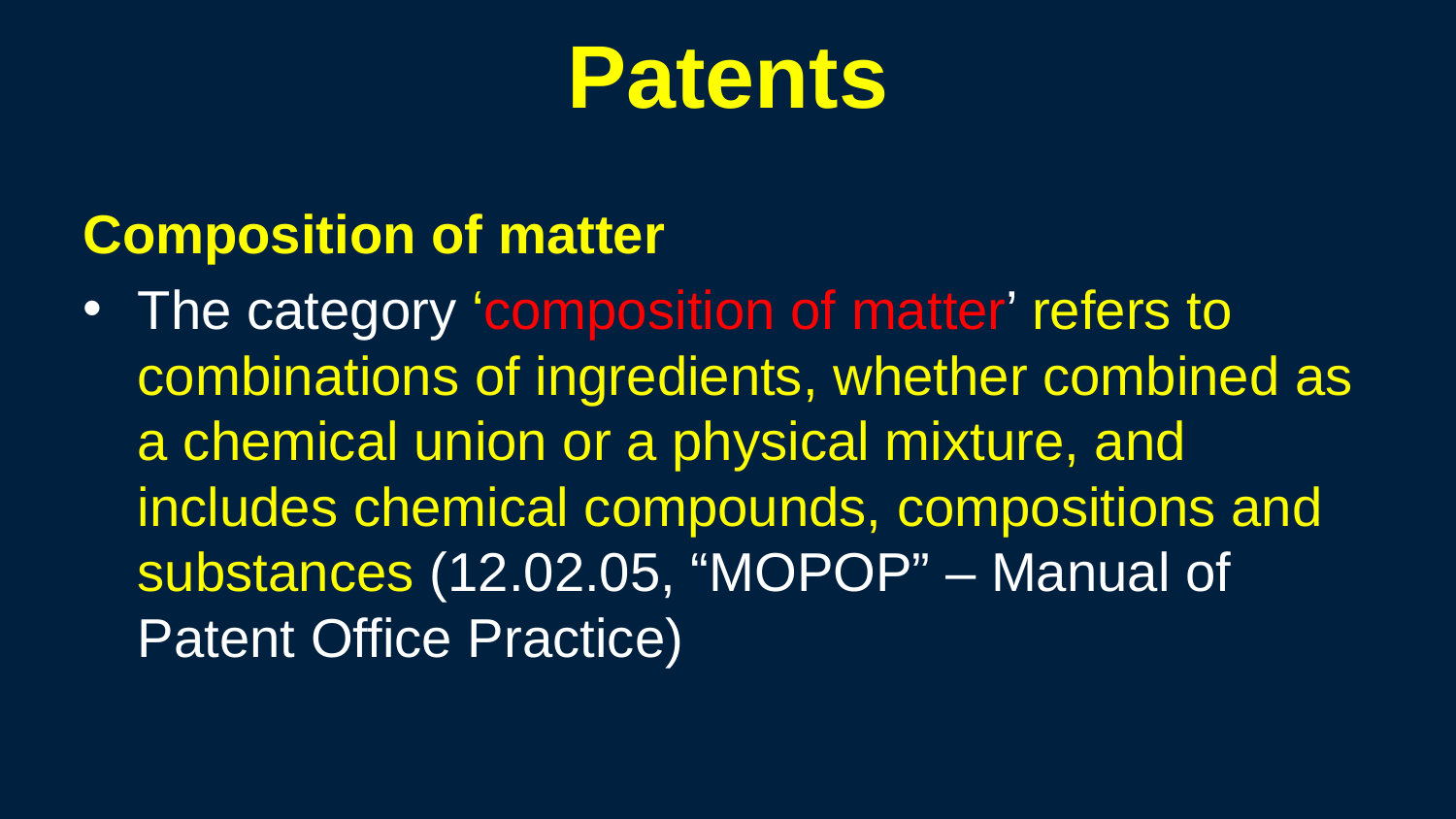

334
# Patents
Composition of matter
The category ‘composition of matter’ refers to combinations of ingredients, whether combined as a chemical union or a physical mixture, and includes chemical compounds, compositions and substances (12.02.05, “MOPOP” – Manual of Patent Office Practice)